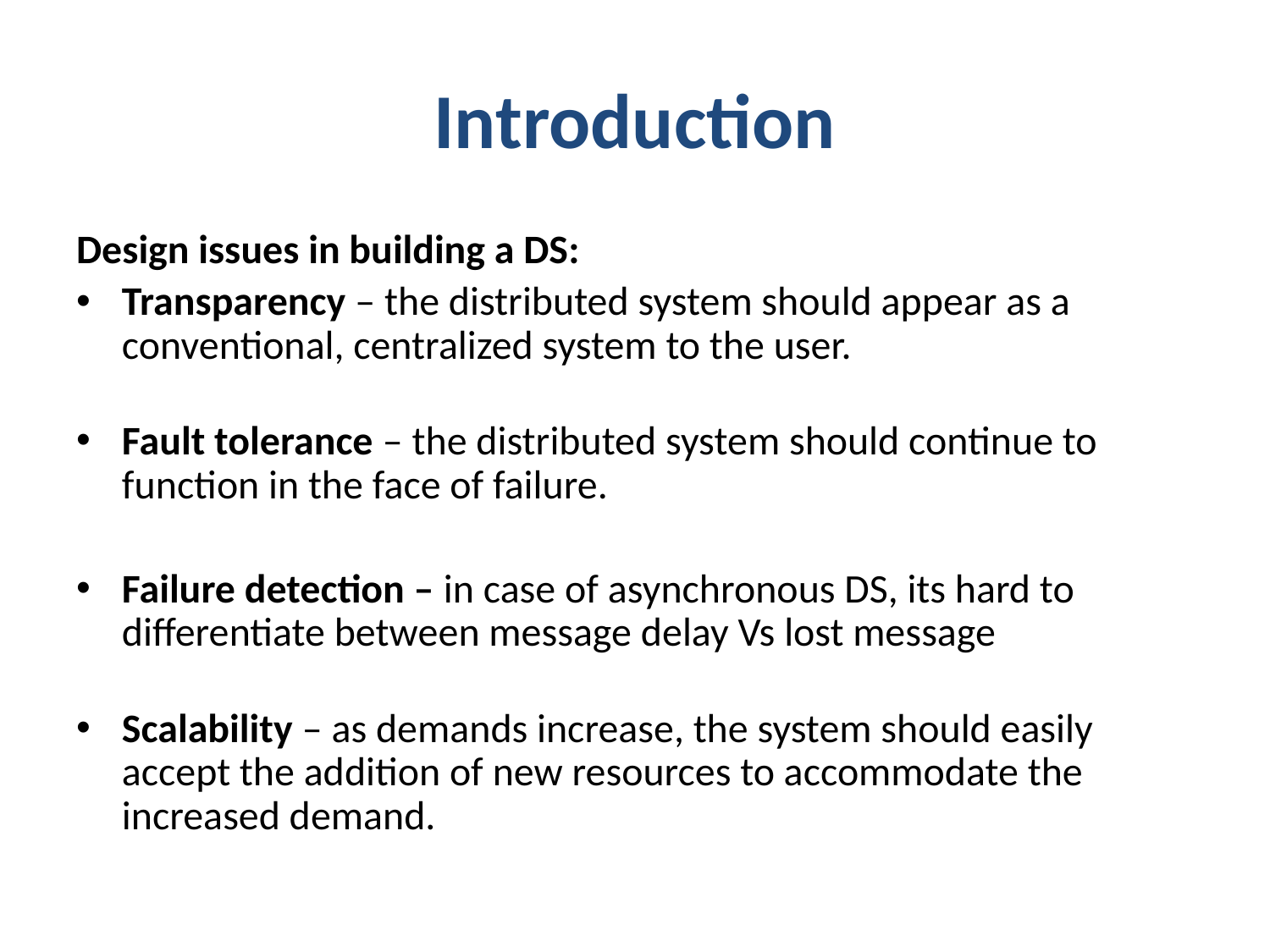

# Introduction
Design issues in building a DS:
Transparency – the distributed system should appear as a conventional, centralized system to the user.
Fault tolerance – the distributed system should continue to function in the face of failure.

Failure detection – in case of asynchronous DS, its hard to differentiate between message delay Vs lost message
Scalability – as demands increase, the system should easily accept the addition of new resources to accommodate the increased demand.